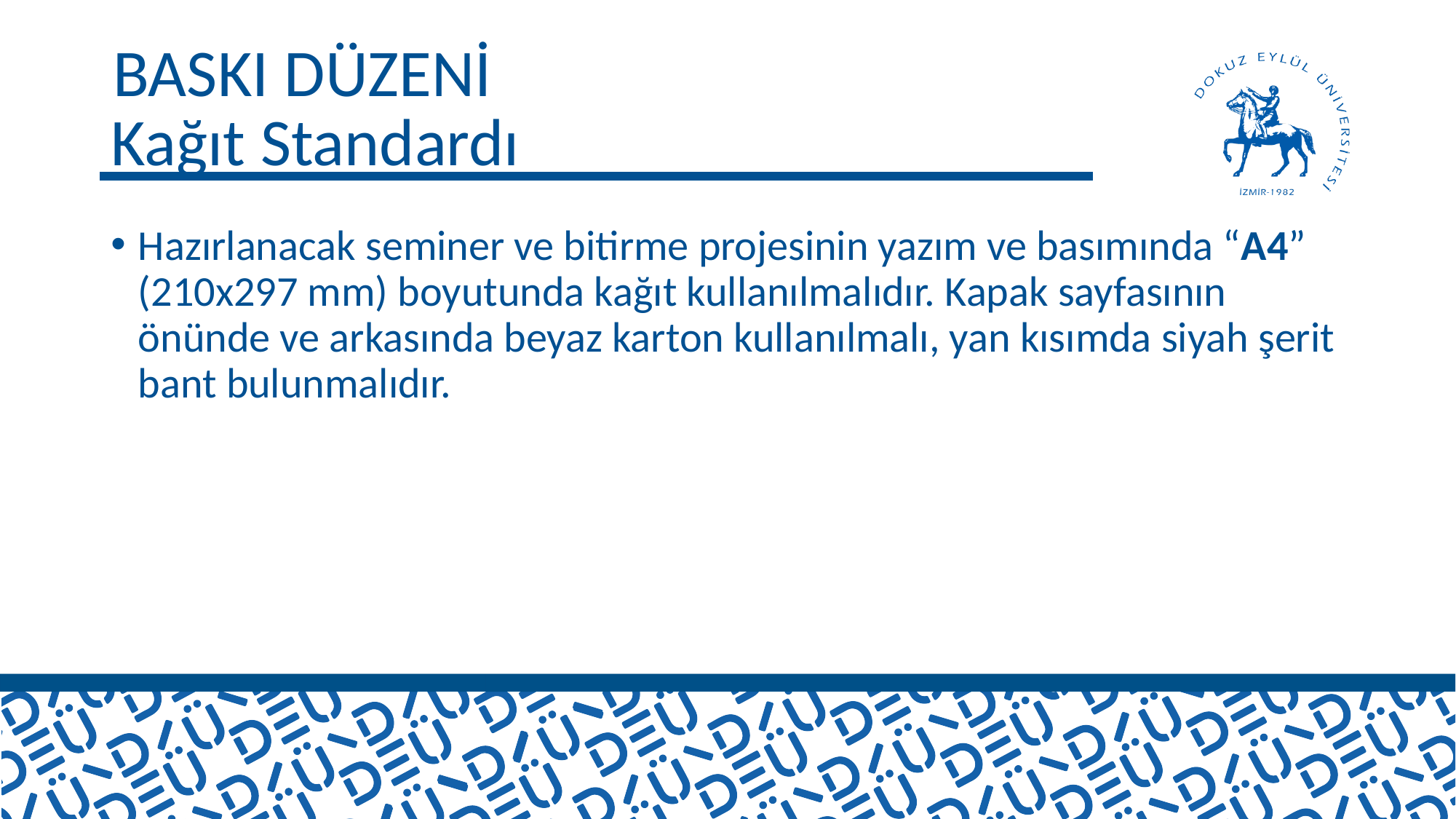

BASKI DÜZENİ
# Kağıt Standardı
Hazırlanacak seminer ve bitirme projesinin yazım ve basımında “A4” (210x297 mm) boyutunda kağıt kullanılmalıdır. Kapak sayfasının önünde ve arkasında beyaz karton kullanılmalı, yan kısımda siyah şerit bant bulunmalıdır.